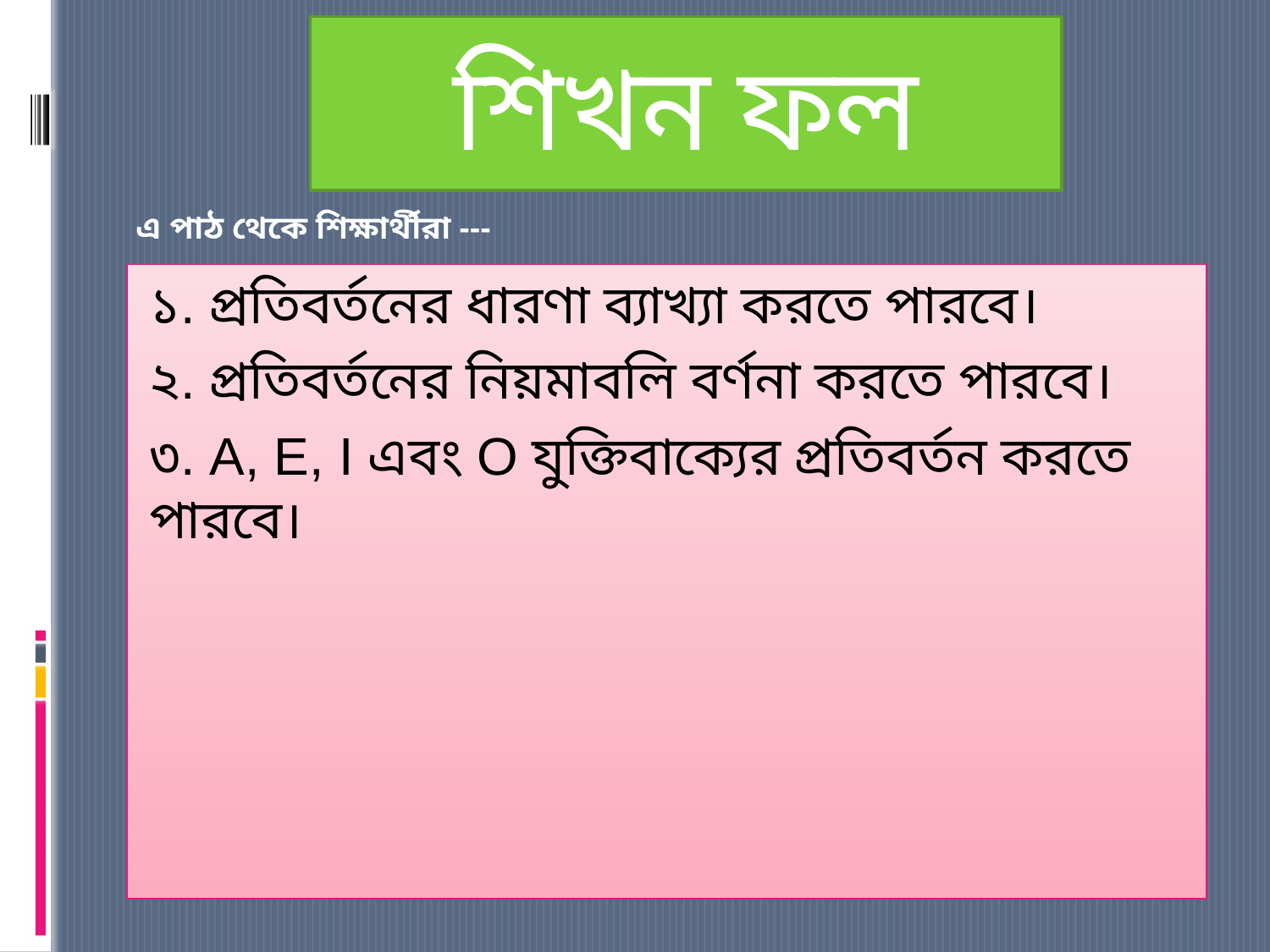

# শিখন ফল
এ পাঠ থেকে শিক্ষার্থীরা ---
১. প্রতিবর্তনের ধারণা ব্যাখ্যা করতে পারবে।
২. প্রতিবর্তনের নিয়মাবলি বর্ণনা করতে পারবে।
৩. A, E, I এবং O যুক্তিবাক্যের প্রতিবর্তন করতে পারবে।